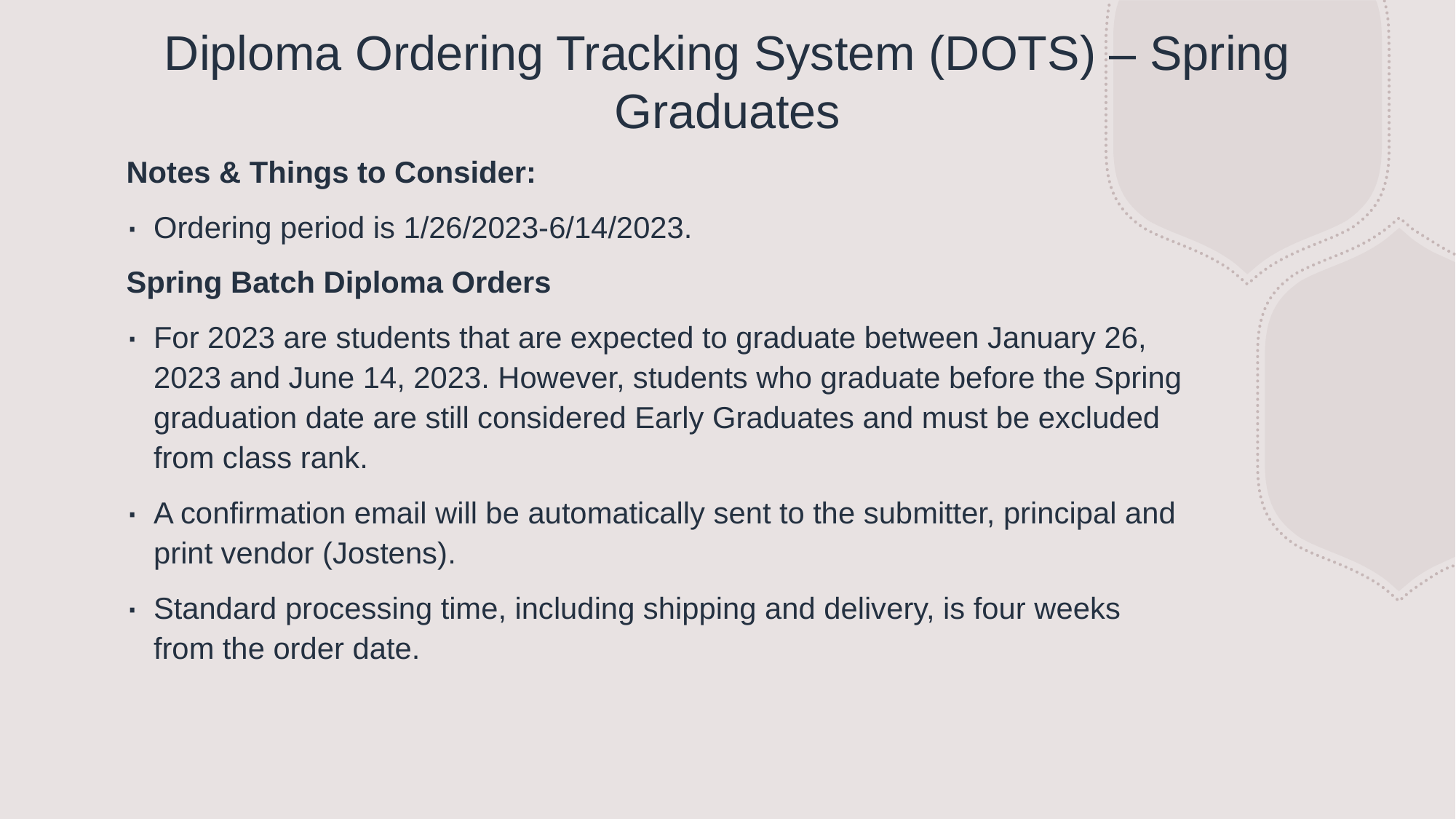

Diploma Ordering Tracking System (DOTS) – Spring Graduates
Notes & Things to Consider:
Ordering period is 1/26/2023-6/14/2023.
Spring Batch Diploma Orders
For 2023 are students that are expected to graduate between January 26, 2023 and June 14, 2023. However, students who graduate before the Spring graduation date are still considered Early Graduates and must be excluded from class rank.
A confirmation email will be automatically sent to the submitter, principal and print vendor (Jostens).
Standard processing time, including shipping and delivery, is four weeks from the order date.